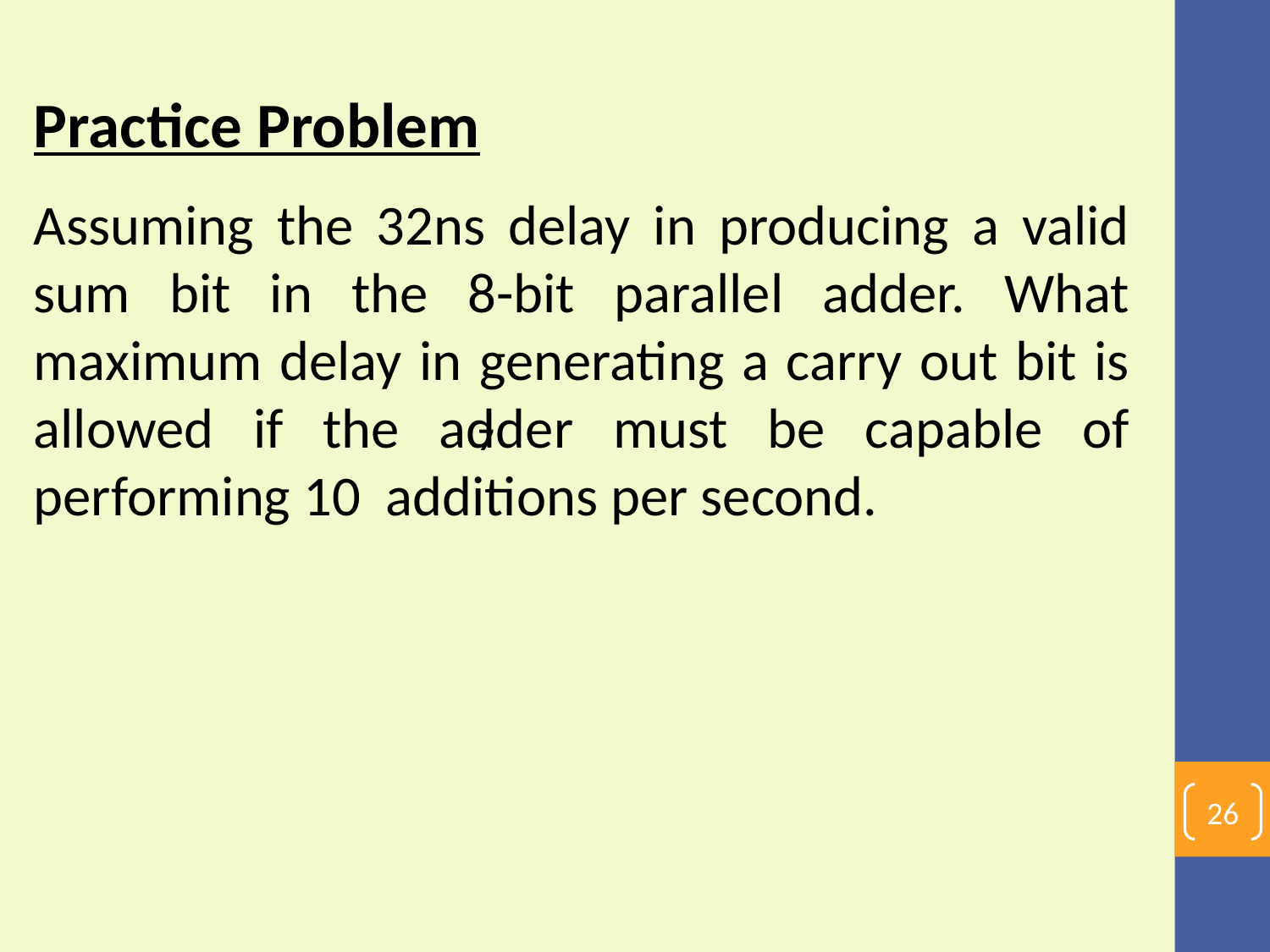

Practice Problem
Assuming the 32ns delay in producing a valid sum bit in the 8-bit parallel adder. What maximum delay in generating a carry out bit is allowed if the adder must be capable of performing 10  additions per second.
7
26